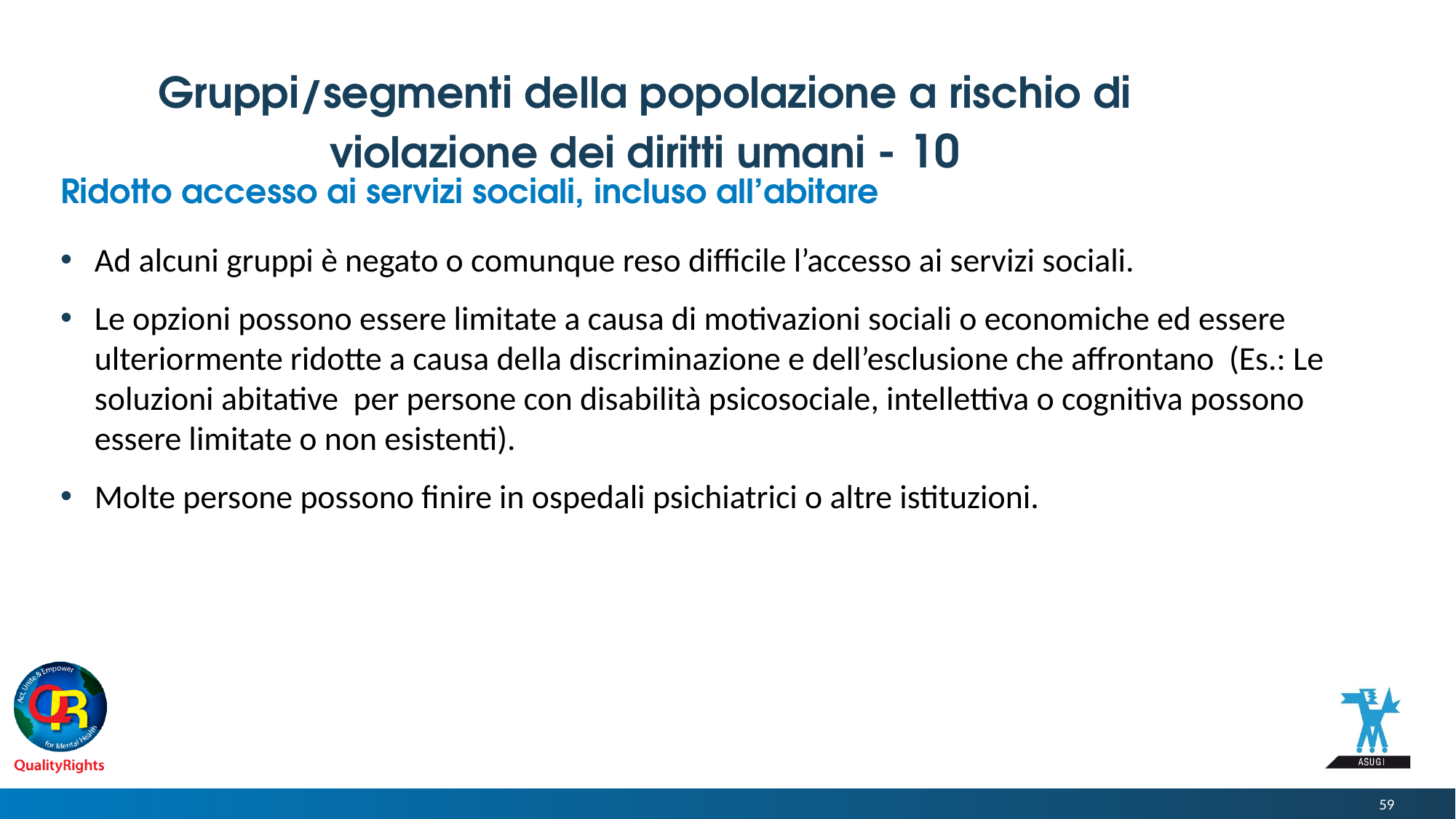

# Gruppi/segmenti della popolazione a rischio di violazione dei diritti umani - 10
Ridotto accesso ai servizi sociali, incluso all’abitare
Ad alcuni gruppi è negato o comunque reso difficile l’accesso ai servizi sociali.
Le opzioni possono essere limitate a causa di motivazioni sociali o economiche ed essere ulteriormente ridotte a causa della discriminazione e dell’esclusione che affrontano  (Es.: Le soluzioni abitative  per persone con disabilità psicosociale, intellettiva o cognitiva possono essere limitate o non esistenti).
Molte persone possono finire in ospedali psichiatrici o altre istituzioni.

59